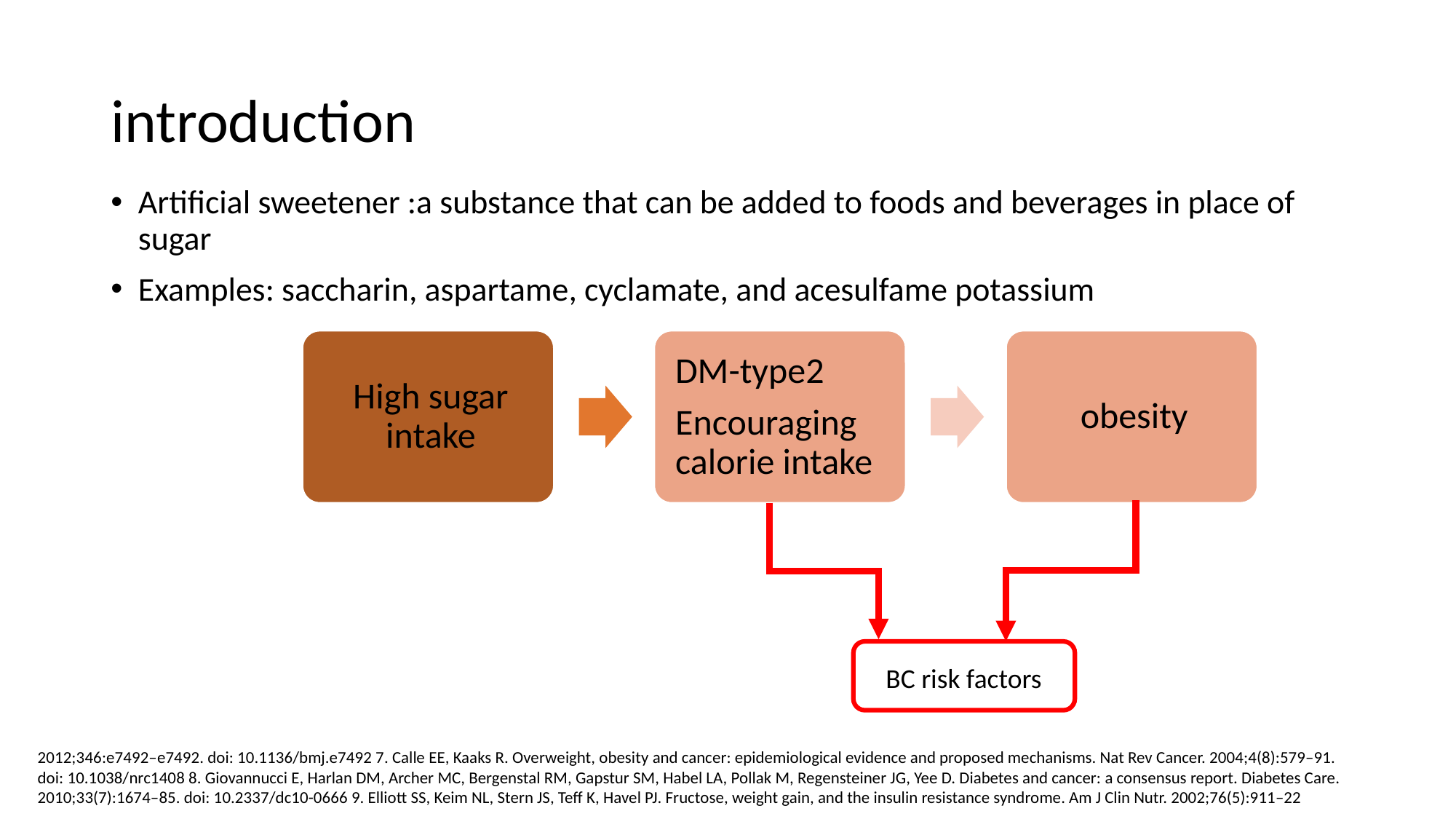

# introduction
Artificial sweetener :a substance that can be added to foods and beverages in place of sugar
Examples: saccharin, aspartame, cyclamate, and acesulfame potassium
High sugar intake

DM-type2
Encouraging calorie intake

obesity

BC risk factors
2012;346:e7492–e7492. doi: 10.1136/bmj.e7492 7. Calle EE, Kaaks R. Overweight, obesity and cancer: epidemiological evidence and proposed mechanisms. Nat Rev Cancer. 2004;4(8):579–91. doi: 10.1038/nrc1408 8. Giovannucci E, Harlan DM, Archer MC, Bergenstal RM, Gapstur SM, Habel LA, Pollak M, Regensteiner JG, Yee D. Diabetes and cancer: a consensus report. Diabetes Care. 2010;33(7):1674–85. doi: 10.2337/dc10-0666 9. Elliott SS, Keim NL, Stern JS, Teff K, Havel PJ. Fructose, weight gain, and the insulin resistance syndrome. Am J Clin Nutr. 2002;76(5):911–22